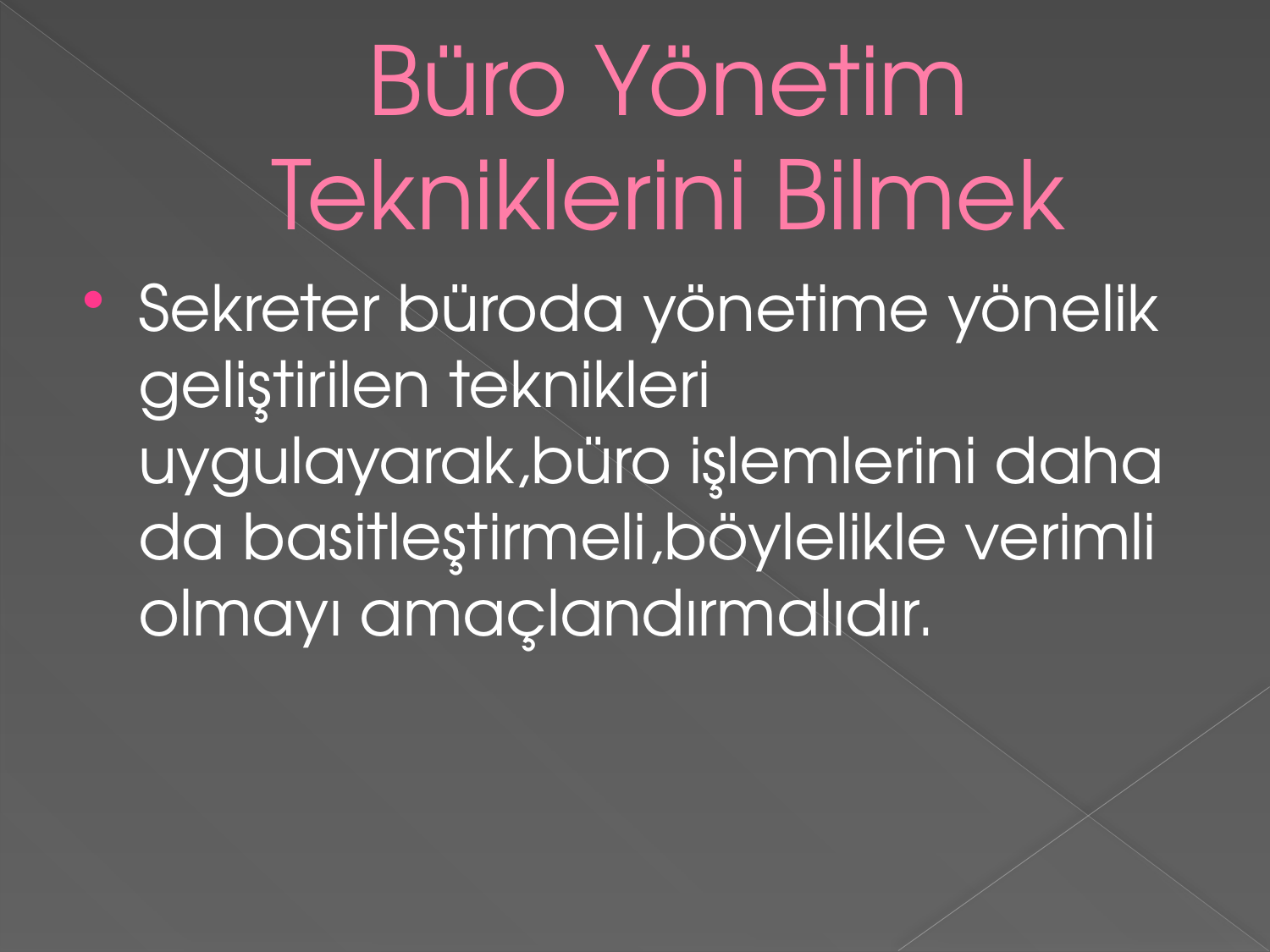

# Büro Yönetim Tekniklerini Bilmek
Sekreter büroda yönetime yönelik geliştirilen teknikleri uygulayarak,büro işlemlerini daha da basitleştirmeli,böylelikle verimli olmayı amaçlandırmalıdır.